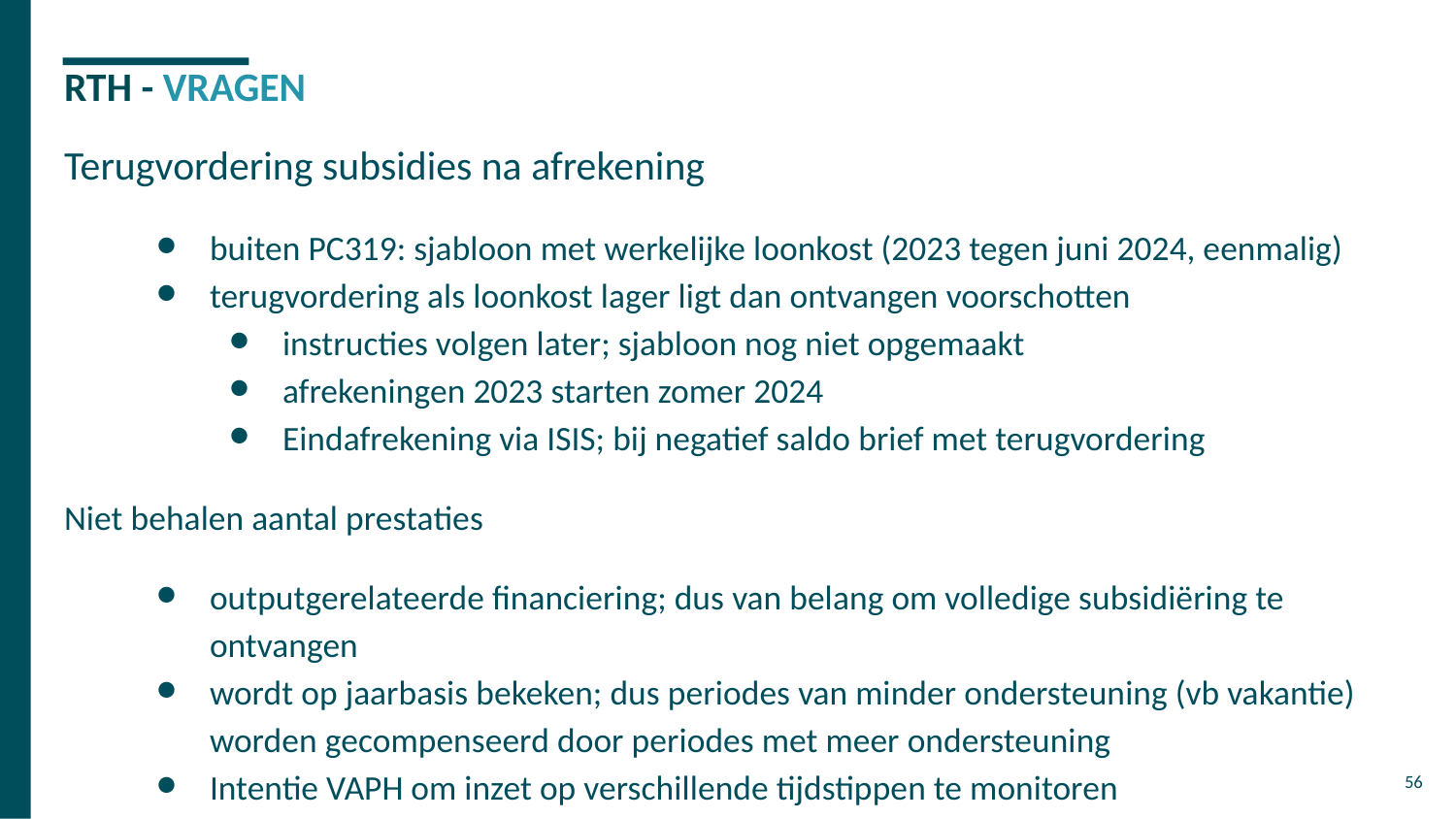

# RTH - VRAGEN
Terugvordering subsidies na afrekening
buiten PC319: sjabloon met werkelijke loonkost (2023 tegen juni 2024, eenmalig)
terugvordering als loonkost lager ligt dan ontvangen voorschotten
instructies volgen later; sjabloon nog niet opgemaakt
afrekeningen 2023 starten zomer 2024
Eindafrekening via ISIS; bij negatief saldo brief met terugvordering
Niet behalen aantal prestaties
outputgerelateerde financiering; dus van belang om volledige subsidiëring te ontvangen
wordt op jaarbasis bekeken; dus periodes van minder ondersteuning (vb vakantie) worden gecompenseerd door periodes met meer ondersteuning
Intentie VAPH om inzet op verschillende tijdstippen te monitoren

56